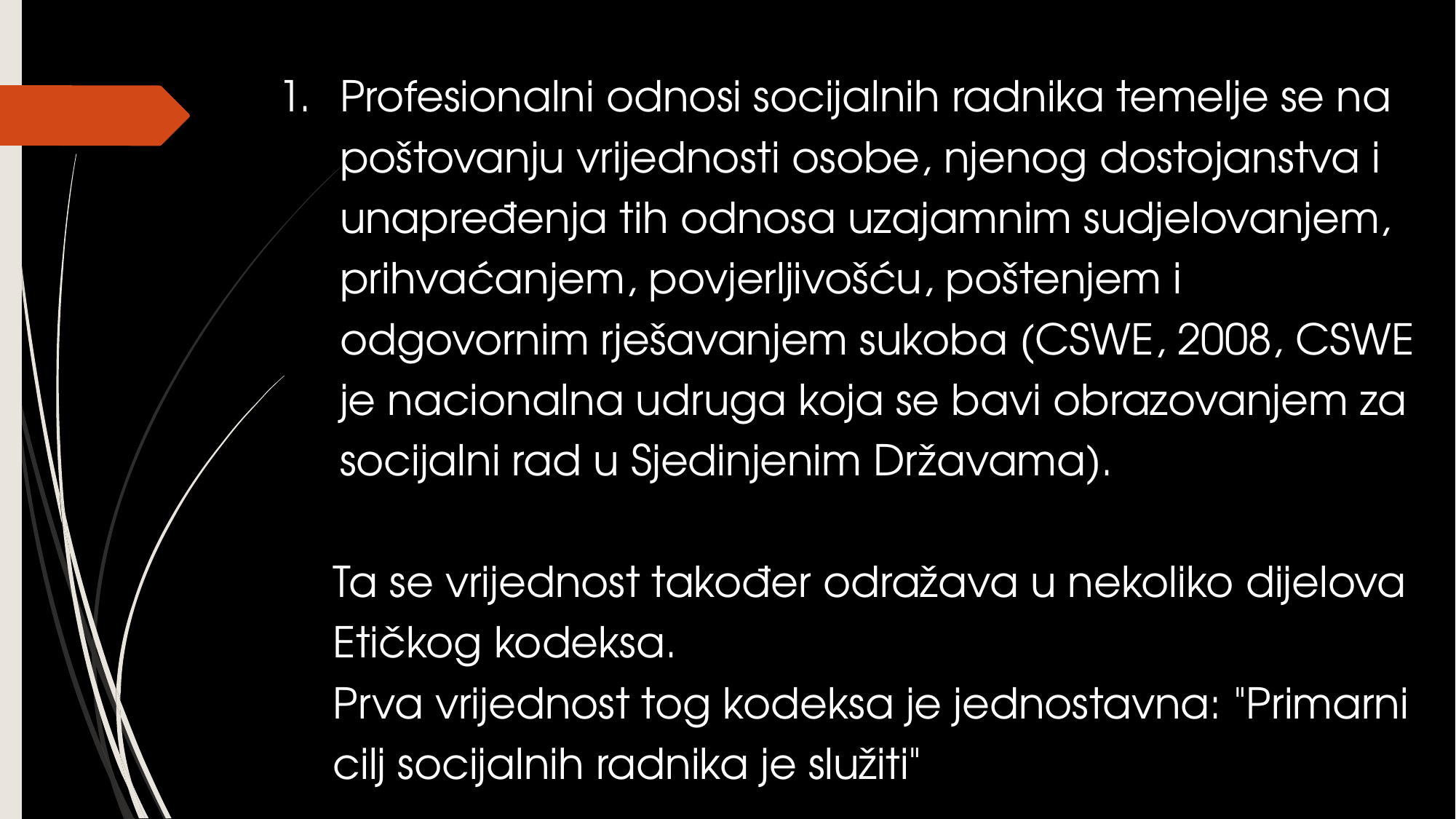

Profesionalni odnosi socijalnih radnika temelje se na poštovanju vrijednosti osobe, njenog dostojanstva i unapređenja tih odnosa uzajamnim sudjelovanjem, prihvaćanjem, povjerljivošću, poštenjem i odgovornim rješavanjem sukoba (CSWE, 2008, CSWE je nacionalna udruga koja se bavi obrazovanjem za socijalni rad u Sjedinjenim Državama).

Ta se vrijednost također odražava u nekoliko dijelova Etičkog kodeksa.
Prva vrijednost tog kodeksa je jednostavna: "Primarni cilj socijalnih radnika je služiti"